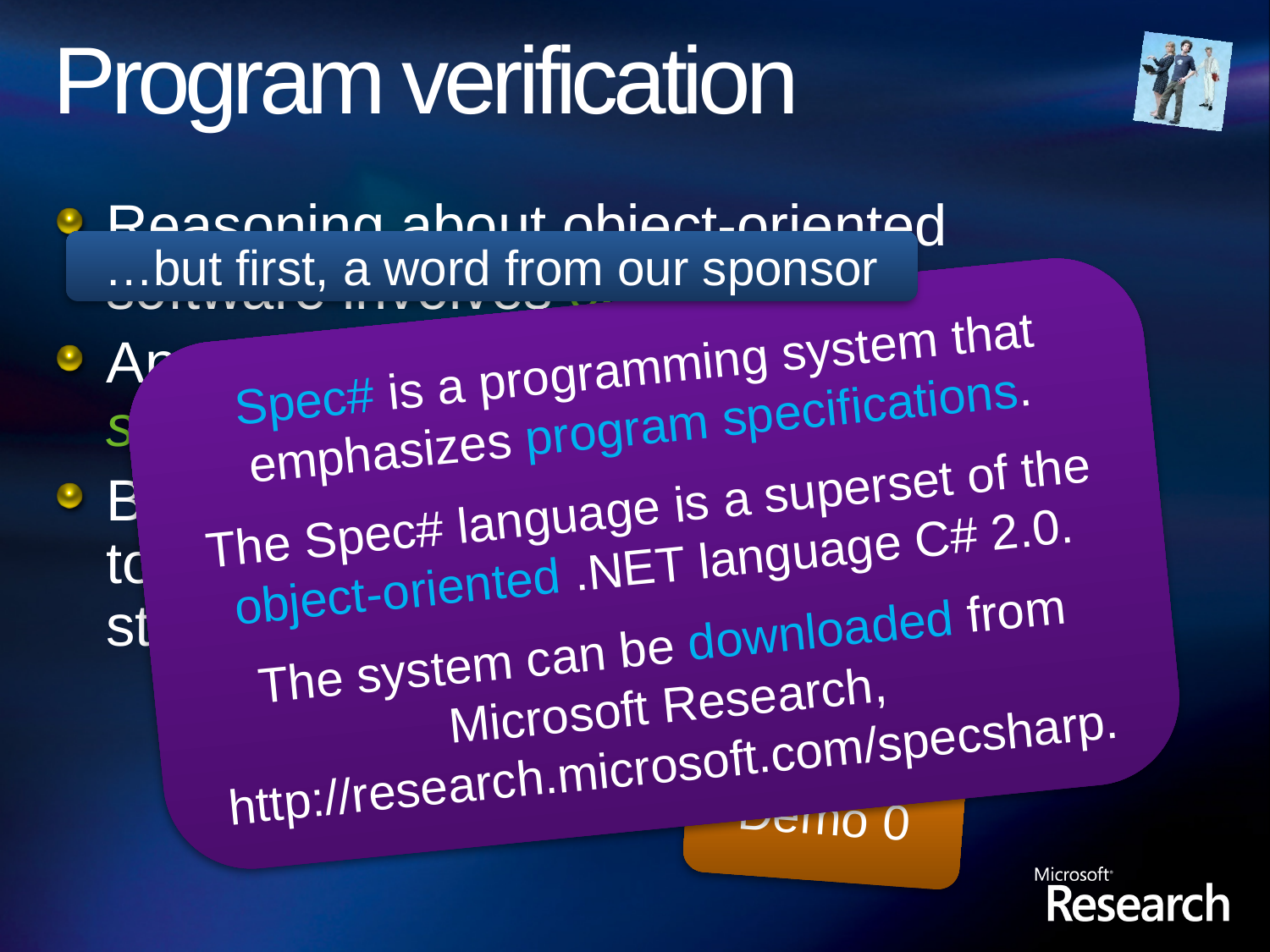

# Program verification
Reasoning about object-oriented software involves object invariants
An object invariant describes the steady state of an object
Because of call-backs, it is necessary to keep track of when object are in their steady state
…but first, a word from our sponsor
Spec# is a programming system that emphasizes program specifications.
The Spec# language is a superset of the object-oriented .NET language C# 2.0.
The system can be downloaded from Microsoft Research, http://research.microsoft.com/specsharp.
Demo 0